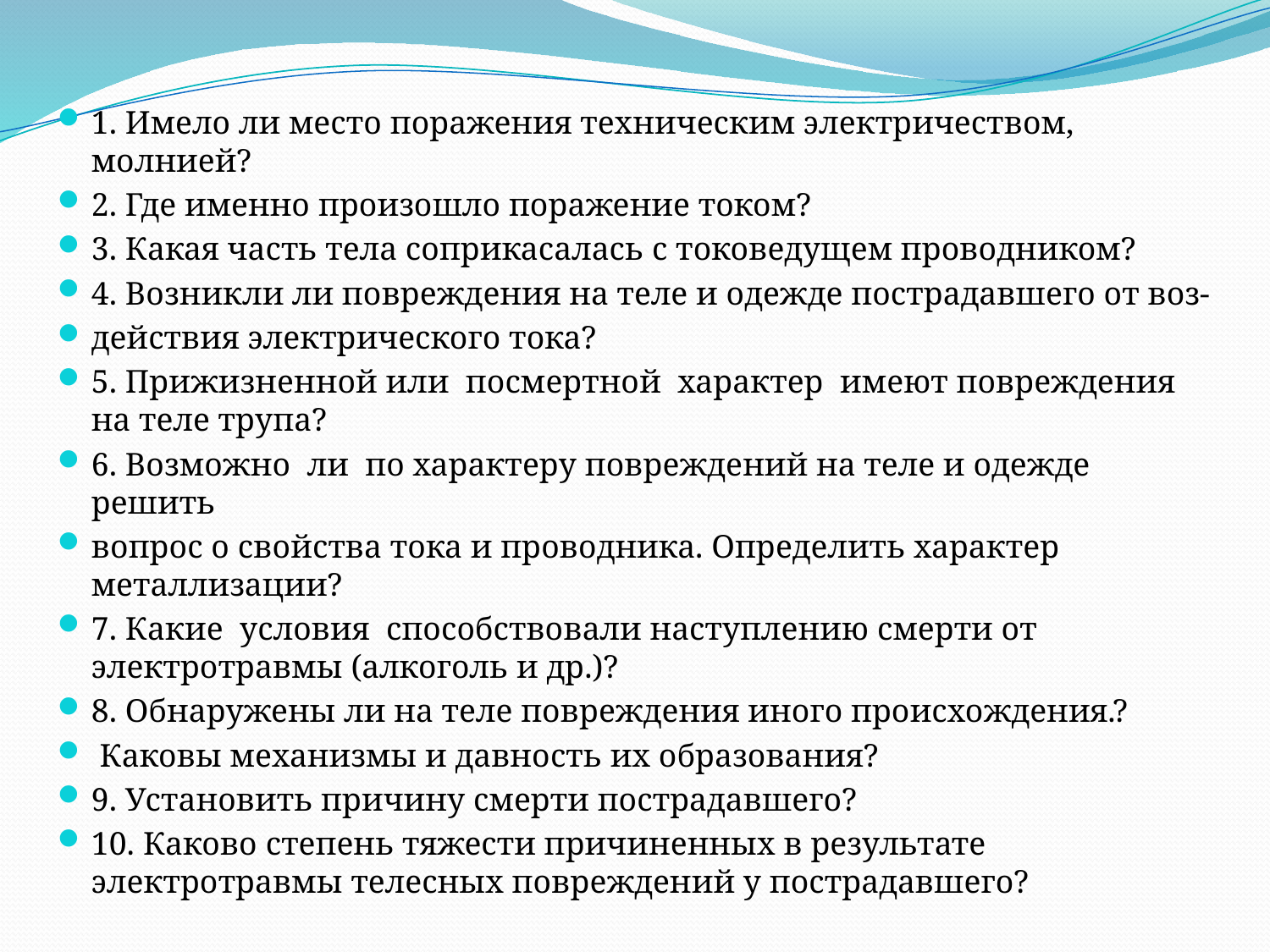

1. Имело ли место поражения техническим электричеством, молнией?
2. Где именно произошло поражение током?
3. Какая часть тела соприкасалась с токоведущем проводником?
4. Возникли ли повреждения на теле и одежде пострадавшего от воз-
действия электрического тока?
5. Прижизненной или  посмертной  характер  имеют повреждения на теле трупа?
6. Возможно  ли  по характеру повреждений на теле и одежде решить
вопрос о свойства тока и проводника. Определить характер металлизации?
7. Какие  условия  способствовали наступлению смерти от электротравмы (алкоголь и др.)?
8. Обнаружены ли на теле повреждения иного происхождения.?
 Каковы механизмы и давность их образования?
9. Установить причину смерти пострадавшего?
10. Каково степень тяжести причиненных в результате  электротравмы телесных повреждений у пострадавшего?